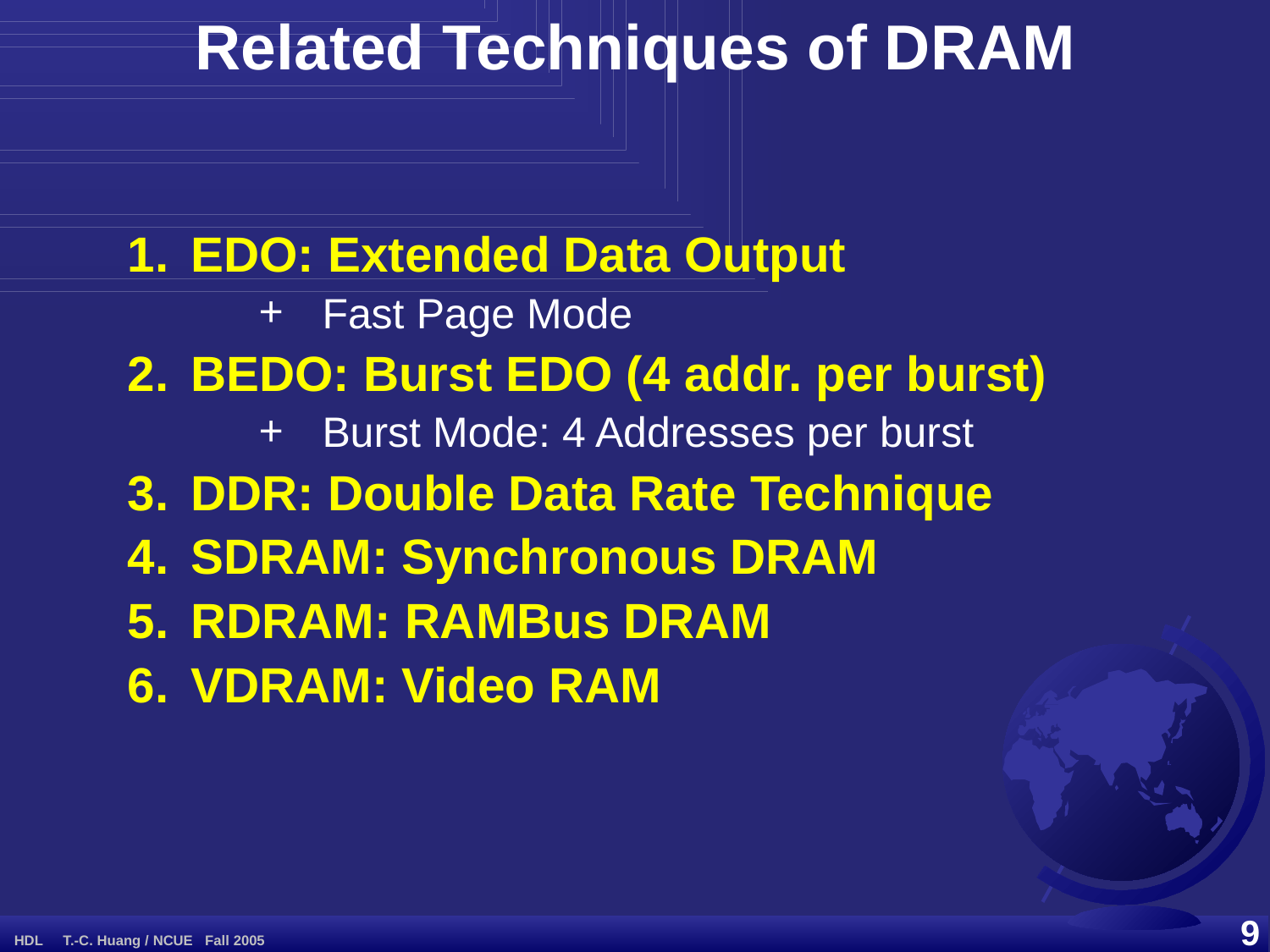

Related Techniques of DRAM
EDO: Extended Data Output
Fast Page Mode
BEDO: Burst EDO (4 addr. per burst)
Burst Mode: 4 Addresses per burst
DDR: Double Data Rate Technique
SDRAM: Synchronous DRAM
RDRAM: RAMBus DRAM
VDRAM: Video RAM